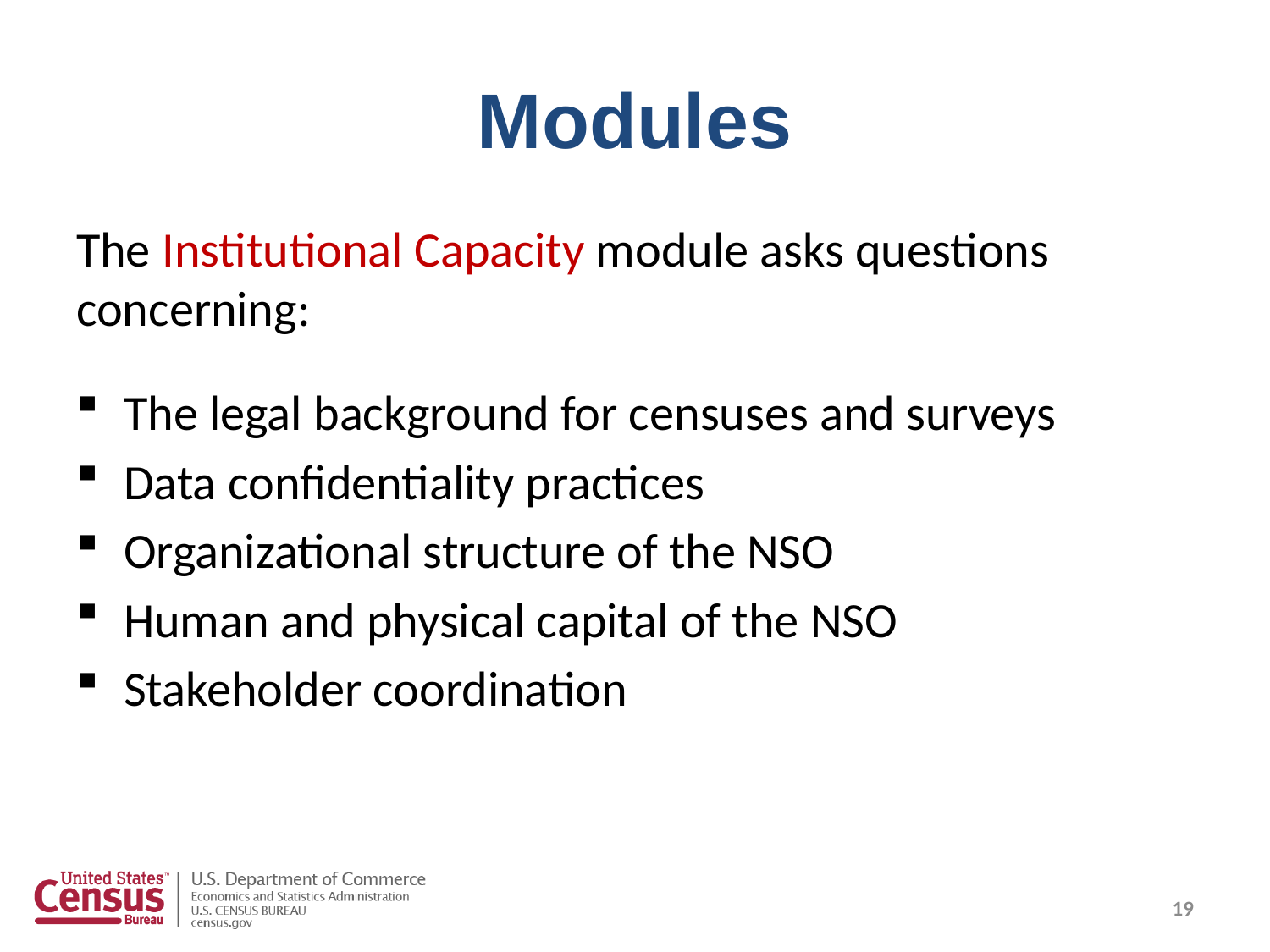

# Modules
The Institutional Capacity module asks questions concerning:

The legal background for censuses and surveys
Data confidentiality practices
Organizational structure of the NSO
Human and physical capital of the NSO
Stakeholder coordination
19